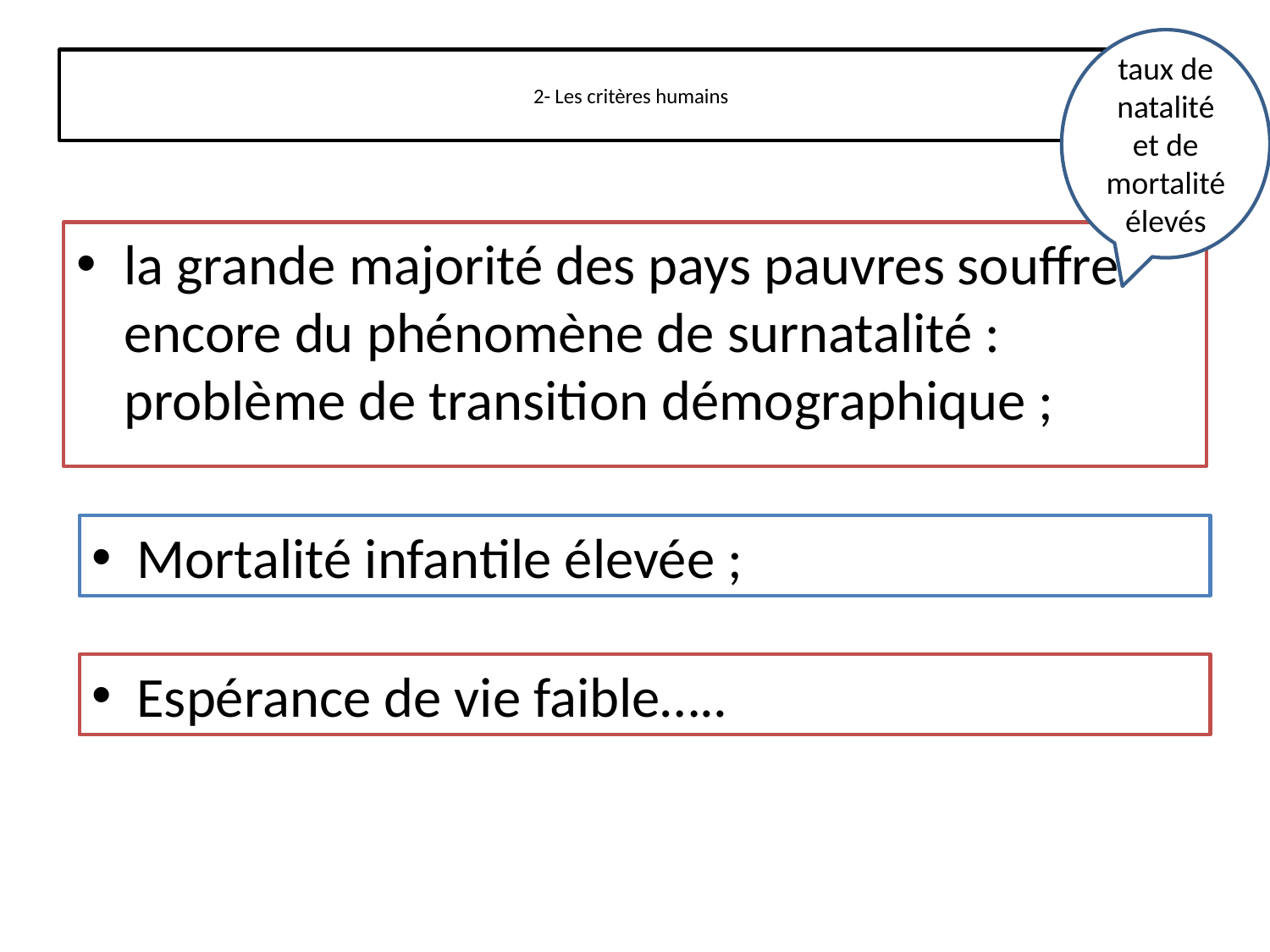

taux de natalité et de mortalité élevés
# 2- Les critères humains
la grande majorité des pays pauvres souffre encore du phénomène de surnatalité : problème de transition démographique ;
  Mortalité infantile élevée ;
  Espérance de vie faible…..